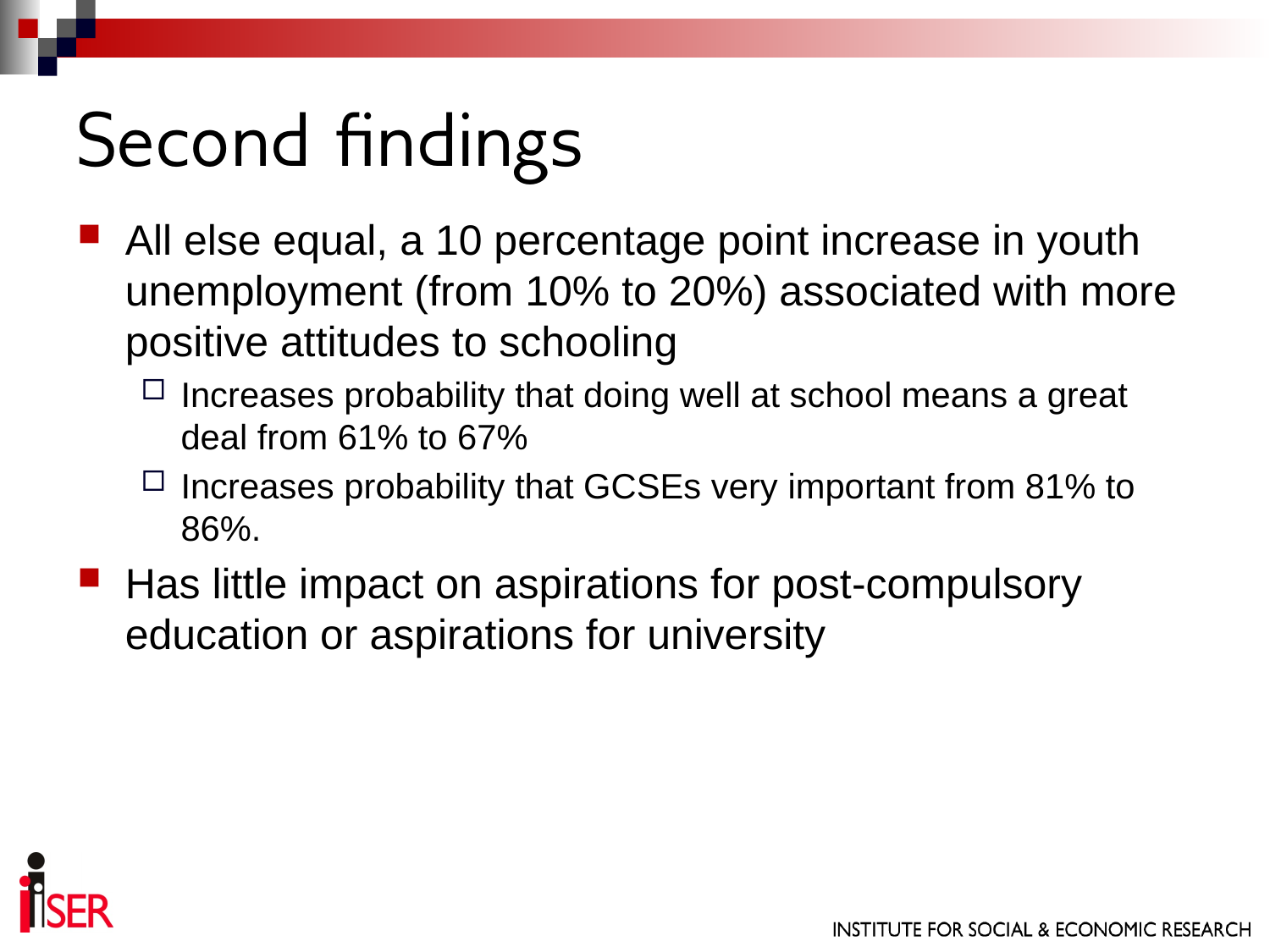

# Second findings
All else equal, a 10 percentage point increase in youth unemployment (from 10% to 20%) associated with more positive attitudes to schooling
Increases probability that doing well at school means a great deal from 61% to 67%
Increases probability that GCSEs very important from 81% to 86%.
Has little impact on aspirations for post-compulsory education or aspirations for university